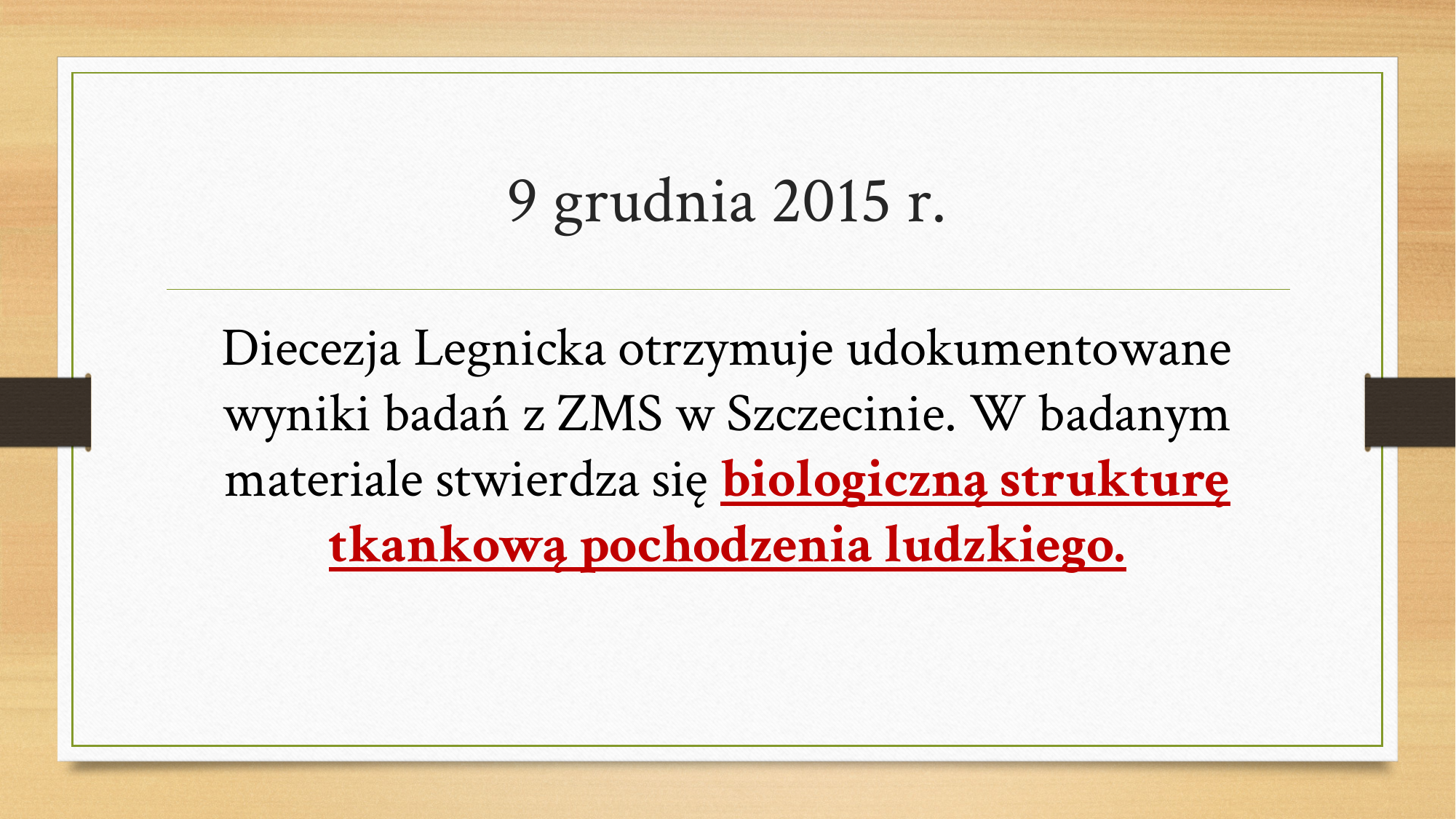

# 9 grudnia 2015 r.
Diecezja Legnicka otrzymuje udokumentowane wyniki badań z ZMS w Szczecinie. W badanym materiale stwierdza się biologiczną strukturę tkankową pochodzenia ludzkiego.